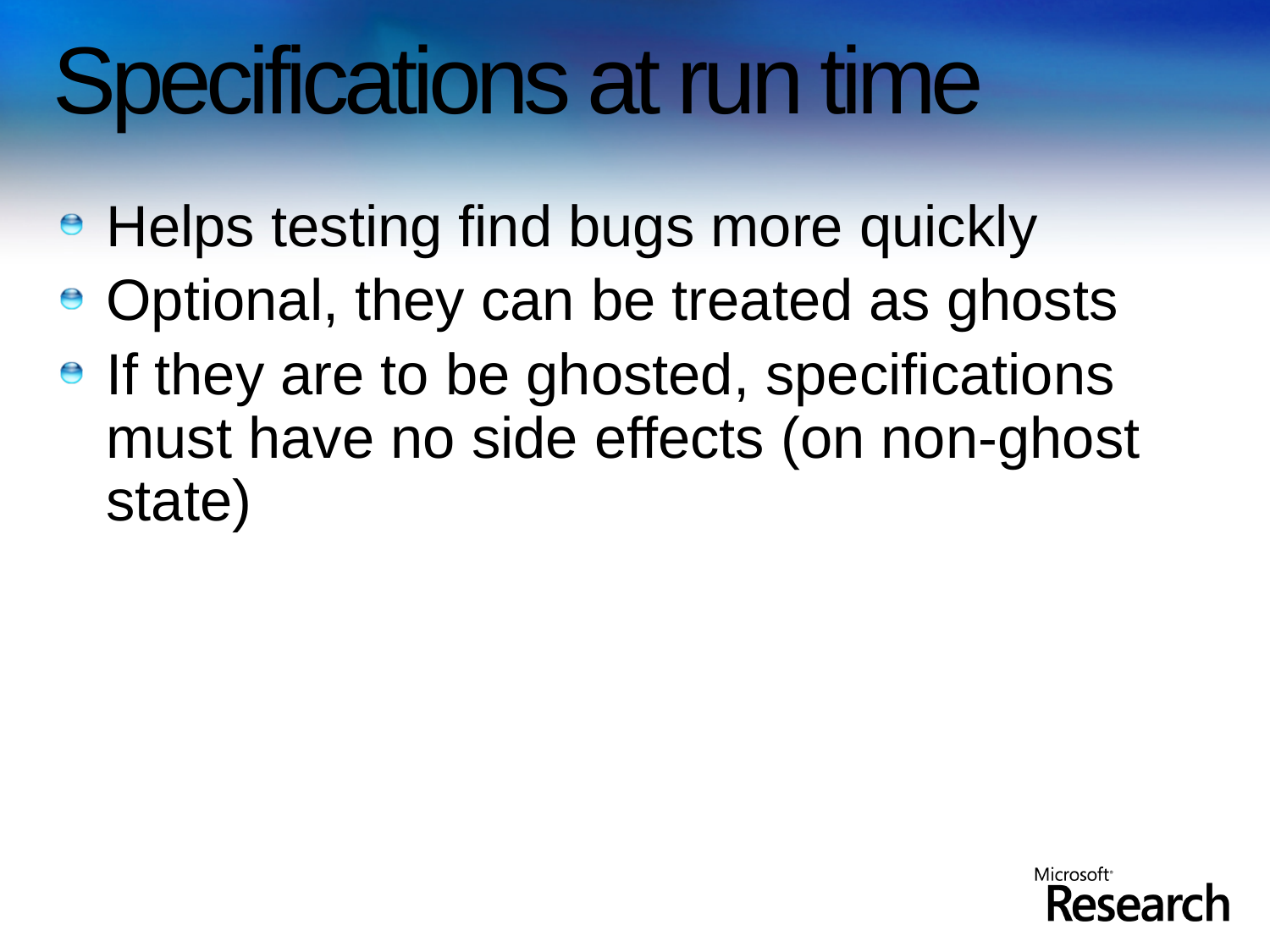

# Specifications at run time
Helps testing find bugs more quickly
Optional, they can be treated as ghosts
If they are to be ghosted, specifications must have no side effects (on non-ghost state)